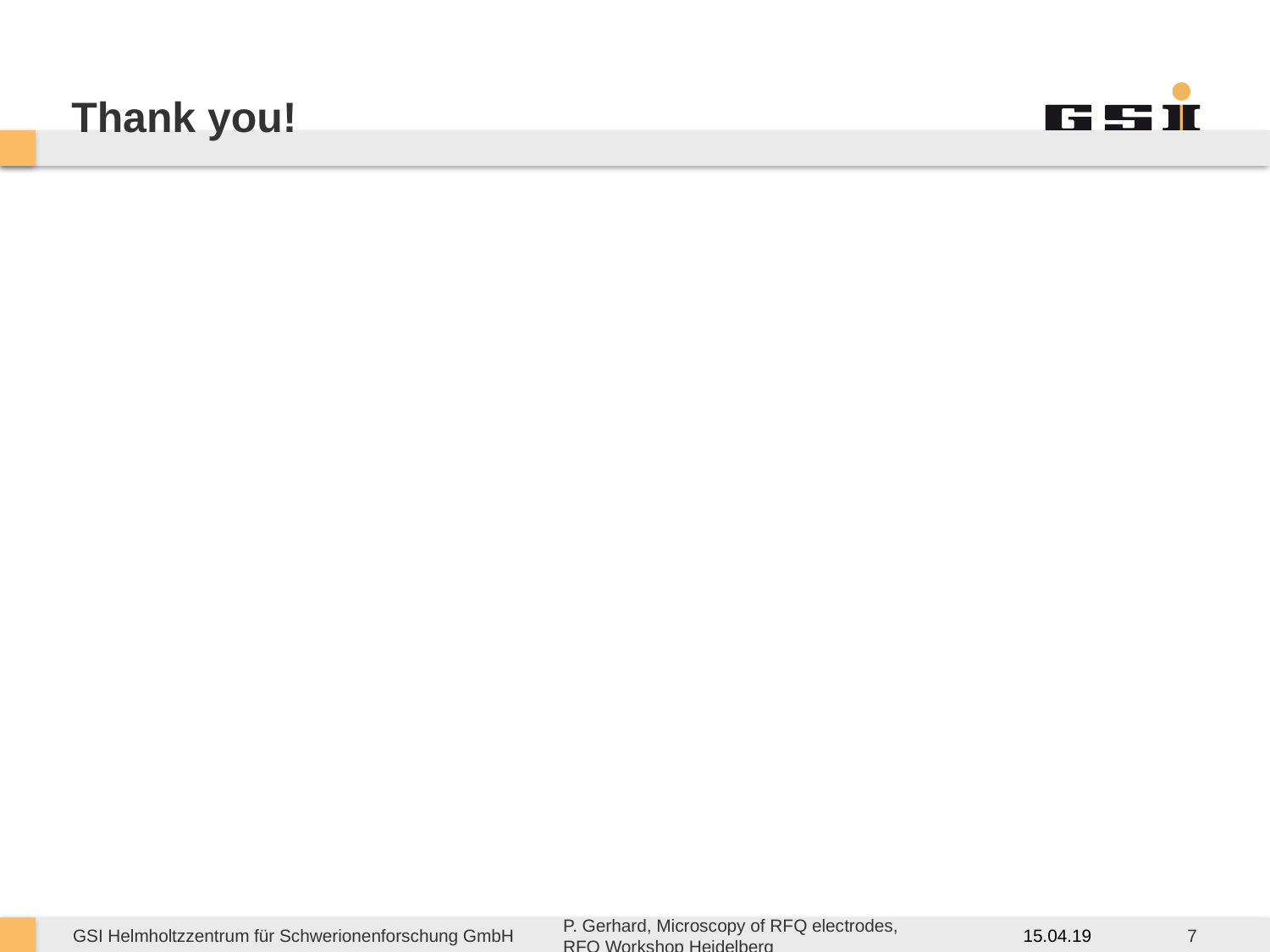

# Thank you!

15.04.19
7
P. Gerhard, Microscopy of RFQ electrodes,
RFQ Workshop Heidelberg